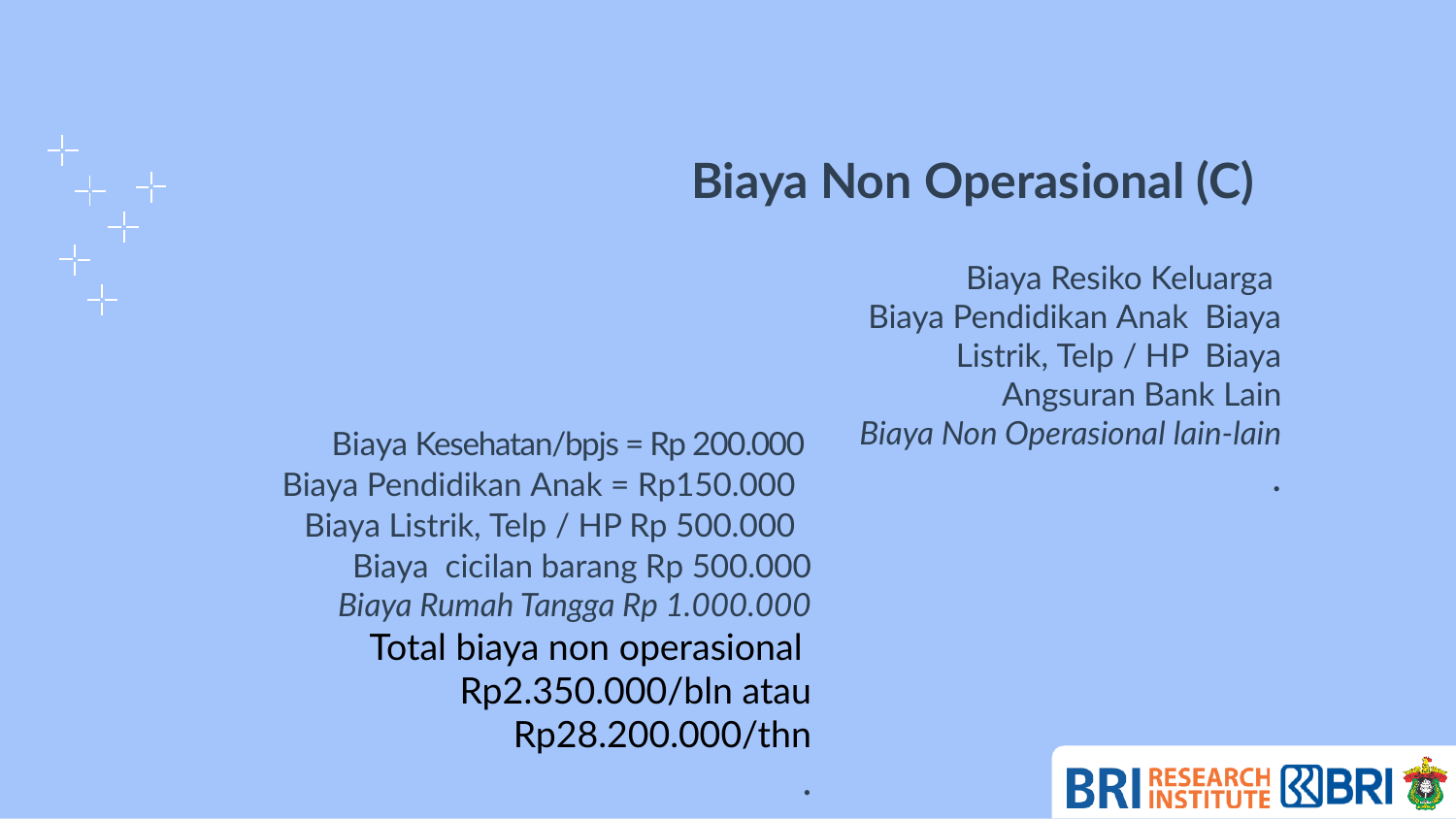

# Biaya Non Operasional (C)
Biaya Resiko Keluarga  Biaya Pendidikan Anak  Biaya Listrik, Telp / HP  Biaya Angsuran Bank Lain
Biaya Non Operasional lain-lain
.
Biaya Kesehatan/bpjs = Rp 200.000
  Biaya Pendidikan Anak = Rp150.000
Biaya Listrik, Telp / HP Rp 500.000
Biaya  cicilan barang Rp 500.000
Biaya Rumah Tangga Rp 1.000.000
Total biaya non operasional  Rp2.350.000/bln atau Rp28.200.000/thn
.